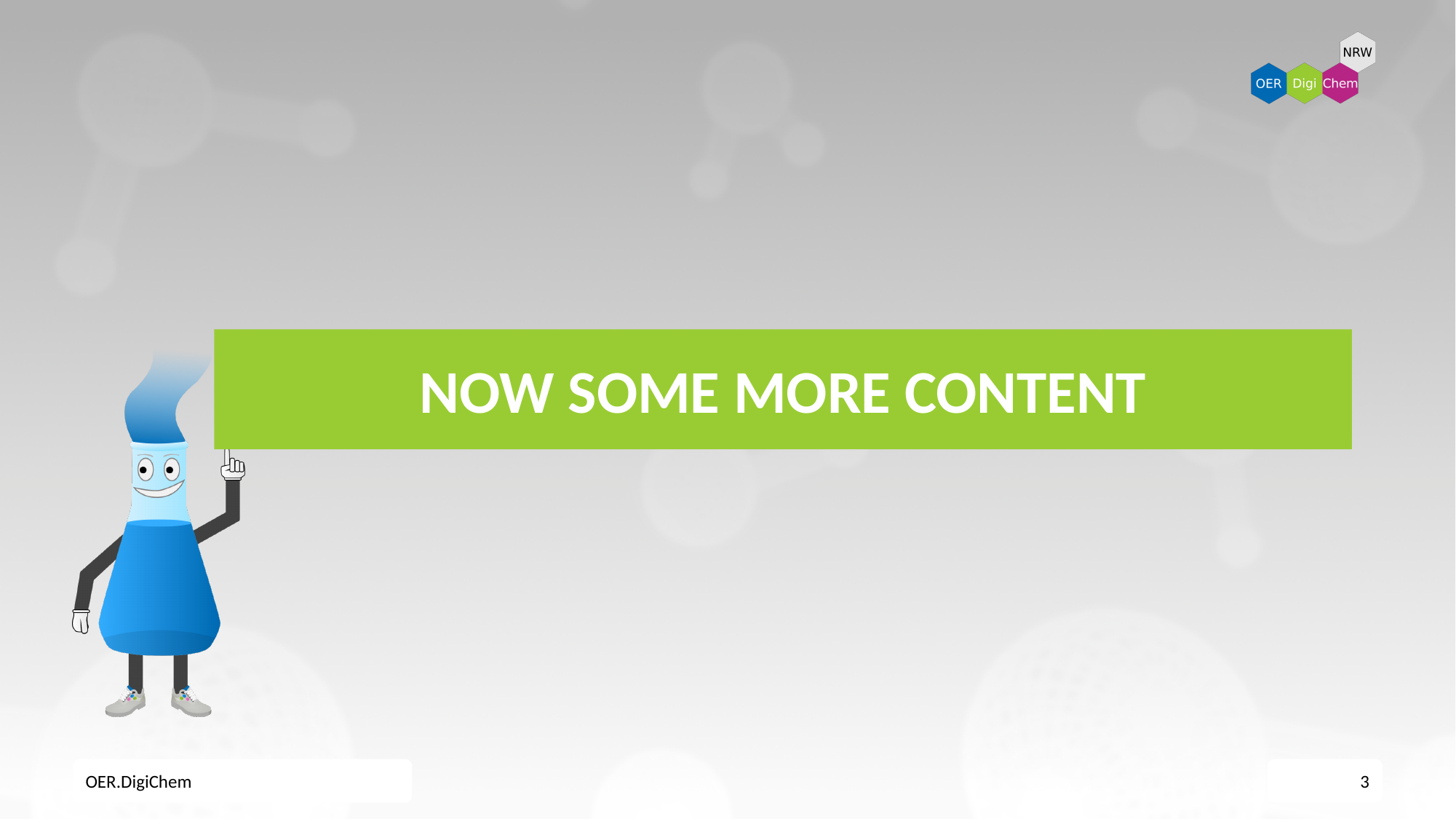

# Now some more content

OER.DigiChem
3